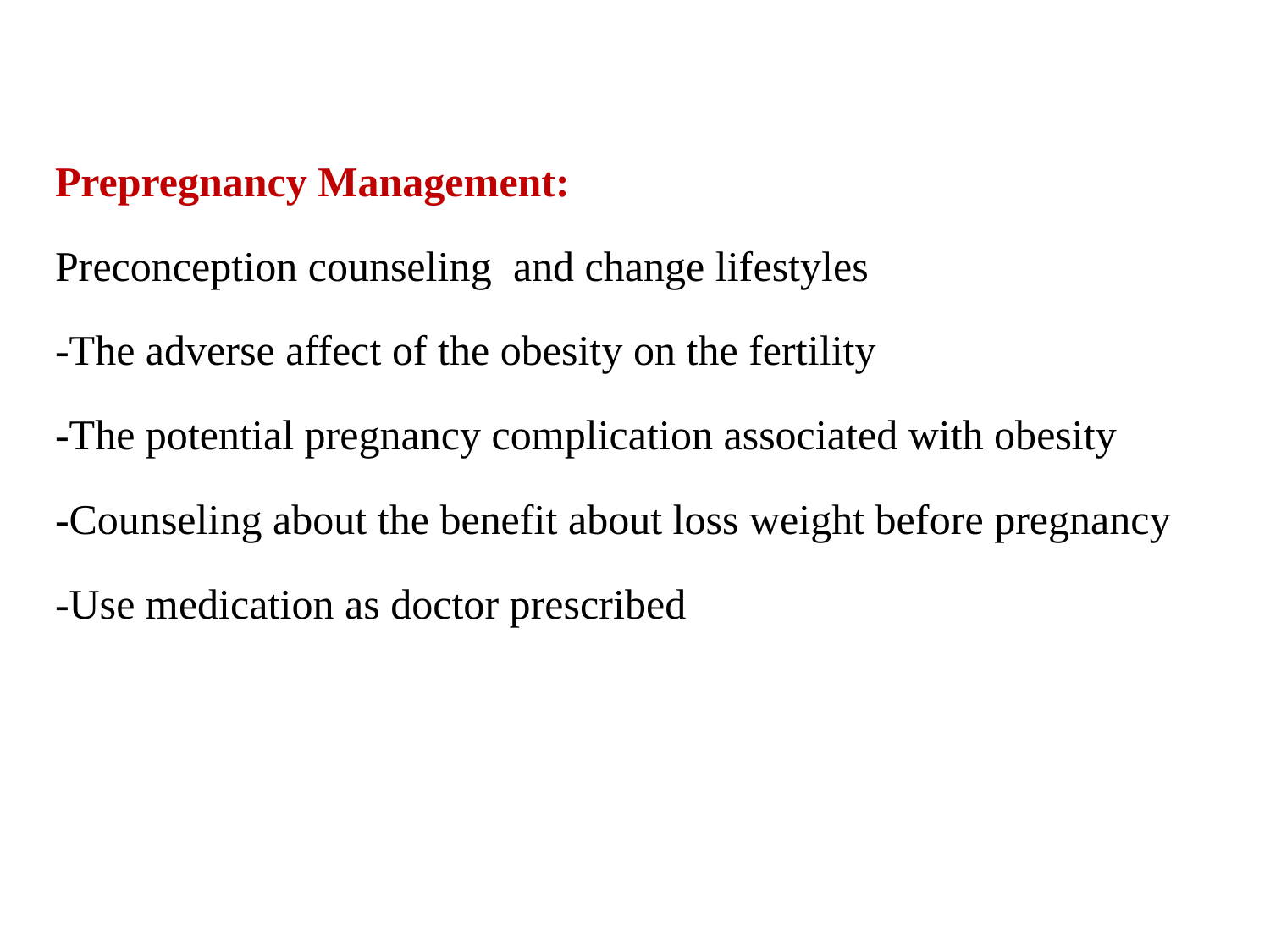

Prepregnancy Management:
Preconception counseling  and change lifestyles
-The adverse affect of the obesity on the fertility
-The potential pregnancy complication associated with obesity
-Counseling about the benefit about loss weight before pregnancy
-Use medication as doctor prescribed